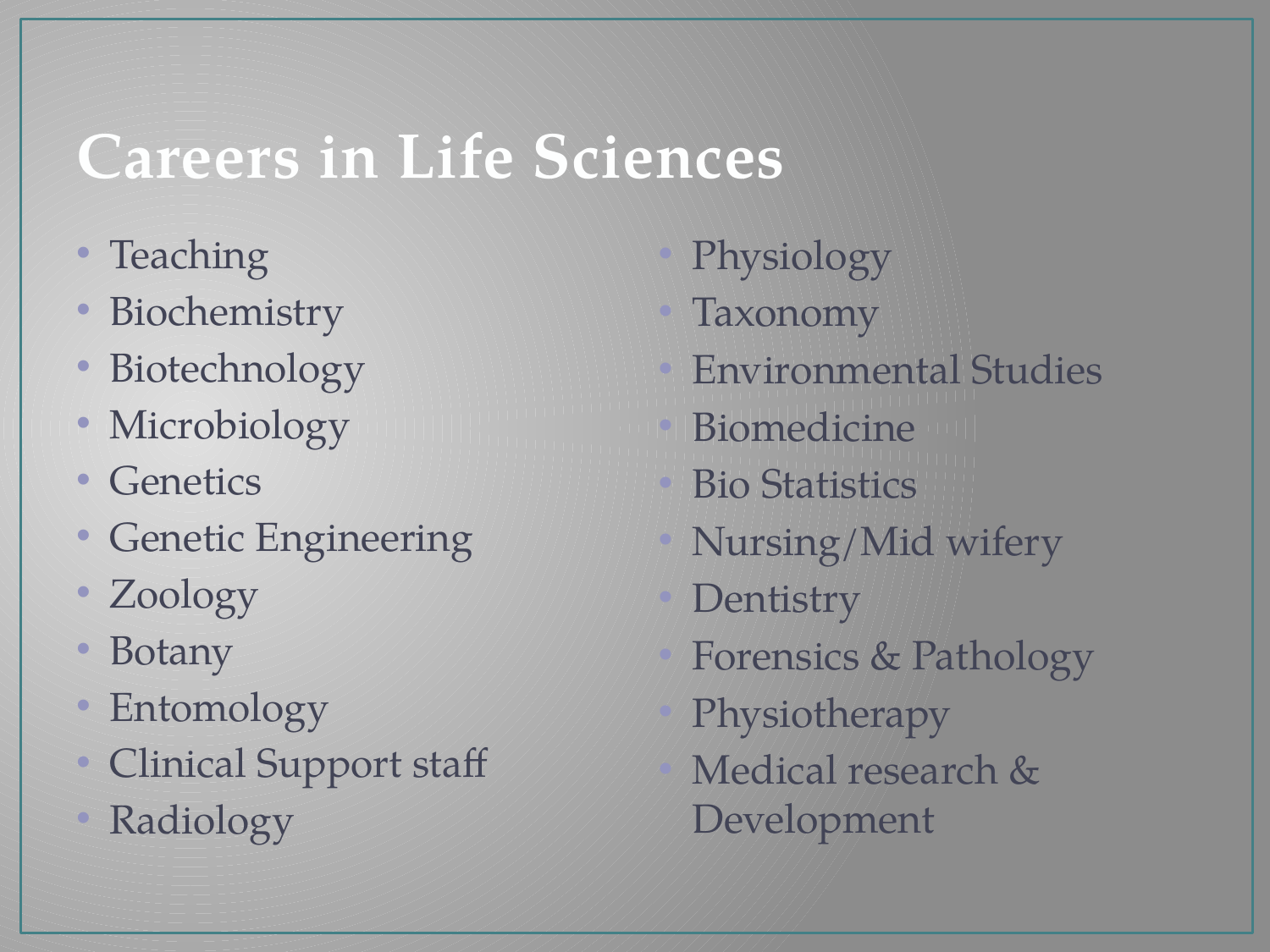

# Careers in Life Sciences
Teaching
Biochemistry
Biotechnology
Microbiology
Genetics
Genetic Engineering
Zoology
Botany
Entomology
Clinical Support staff
Radiology
Physiology
Taxonomy
Environmental Studies
Biomedicine
Bio Statistics
Nursing/Mid wifery
Dentistry
Forensics & Pathology
Physiotherapy
Medical research & Development